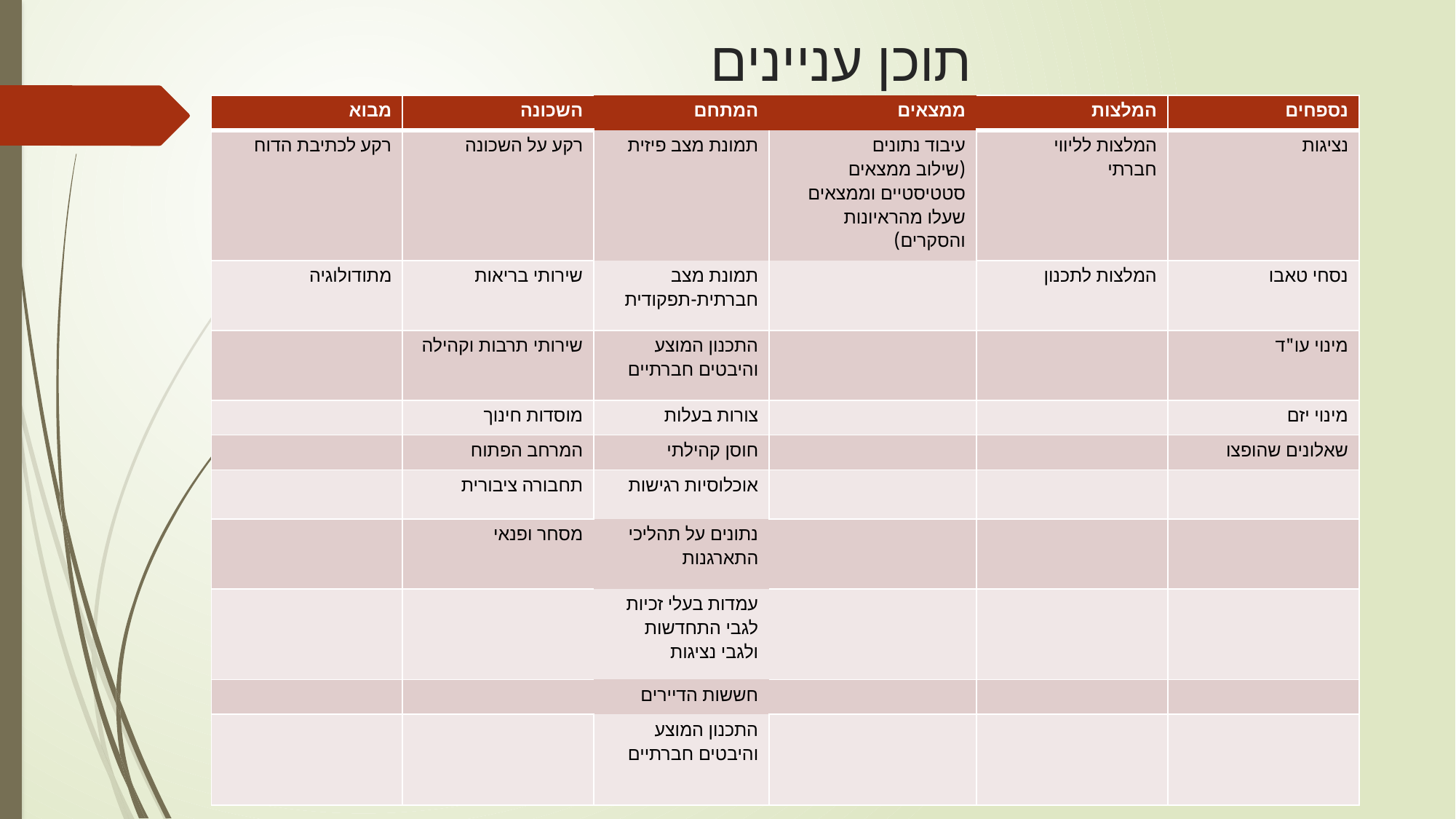

# תוכן עניינים
| מבוא | השכונה | המתחם | ממצאים | המלצות | נספחים |
| --- | --- | --- | --- | --- | --- |
| רקע לכתיבת הדוח | רקע על השכונה | תמונת מצב פיזית | עיבוד נתונים (שילוב ממצאים סטטיסטיים וממצאים שעלו מהראיונות והסקרים) | המלצות לליווי חברתי | נציגות |
| מתודולוגיה | שירותי בריאות | תמונת מצב חברתית-תפקודית |  | המלצות לתכנון | נסחי טאבו |
|  | שירותי תרבות וקהילה | התכנון המוצע והיבטים חברתיים |  |  | מינוי עו"ד |
|  | מוסדות חינוך | צורות בעלות |  |  | מינוי יזם |
|  | המרחב הפתוח | חוסן קהילתי |  |  | שאלונים שהופצו |
|  | תחבורה ציבורית | אוכלוסיות רגישות |  |  |  |
|  | מסחר ופנאי | נתונים על תהליכי התארגנות |  |  |  |
|  |  | עמדות בעלי זכיות לגבי התחדשות ולגבי נציגות |  |  |  |
|  |  | חששות הדיירים |  |  |  |
|  |  | התכנון המוצע והיבטים חברתיים |  |  |  |